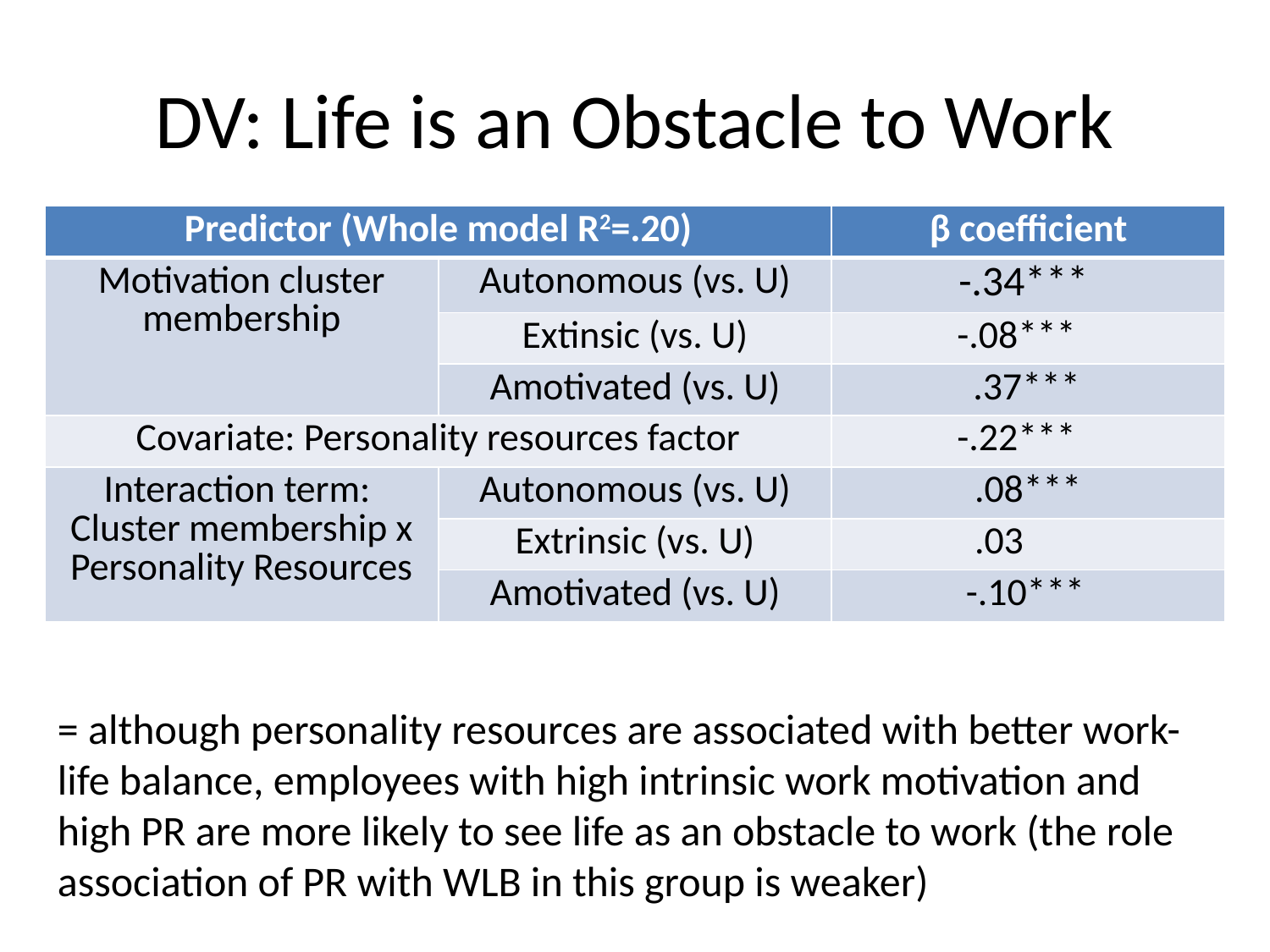

# DV: Life is an Obstacle to Work
| Predictor (Whole model R2=.20) |  | β coefficient |
| --- | --- | --- |
| Motivation cluster membership | Autonomous (vs. U) | -.34\*\*\* |
|  | Extinsic (vs. U) | -.08\*\*\* |
|  | Amotivated (vs. U) | .37\*\*\* |
| Covariate: Personality resources factor |  | -.22\*\*\* |
| Interaction term: Cluster membership x Personality Resources | Autonomous (vs. U) | .08\*\*\* |
|  | Extrinsic (vs. U) | .03 |
|  | Amotivated (vs. U) | -.10\*\*\* |
= although personality resources are associated with better work-life balance, employees with high intrinsic work motivation and high PR are more likely to see life as an obstacle to work (the role association of PR with WLB in this group is weaker)